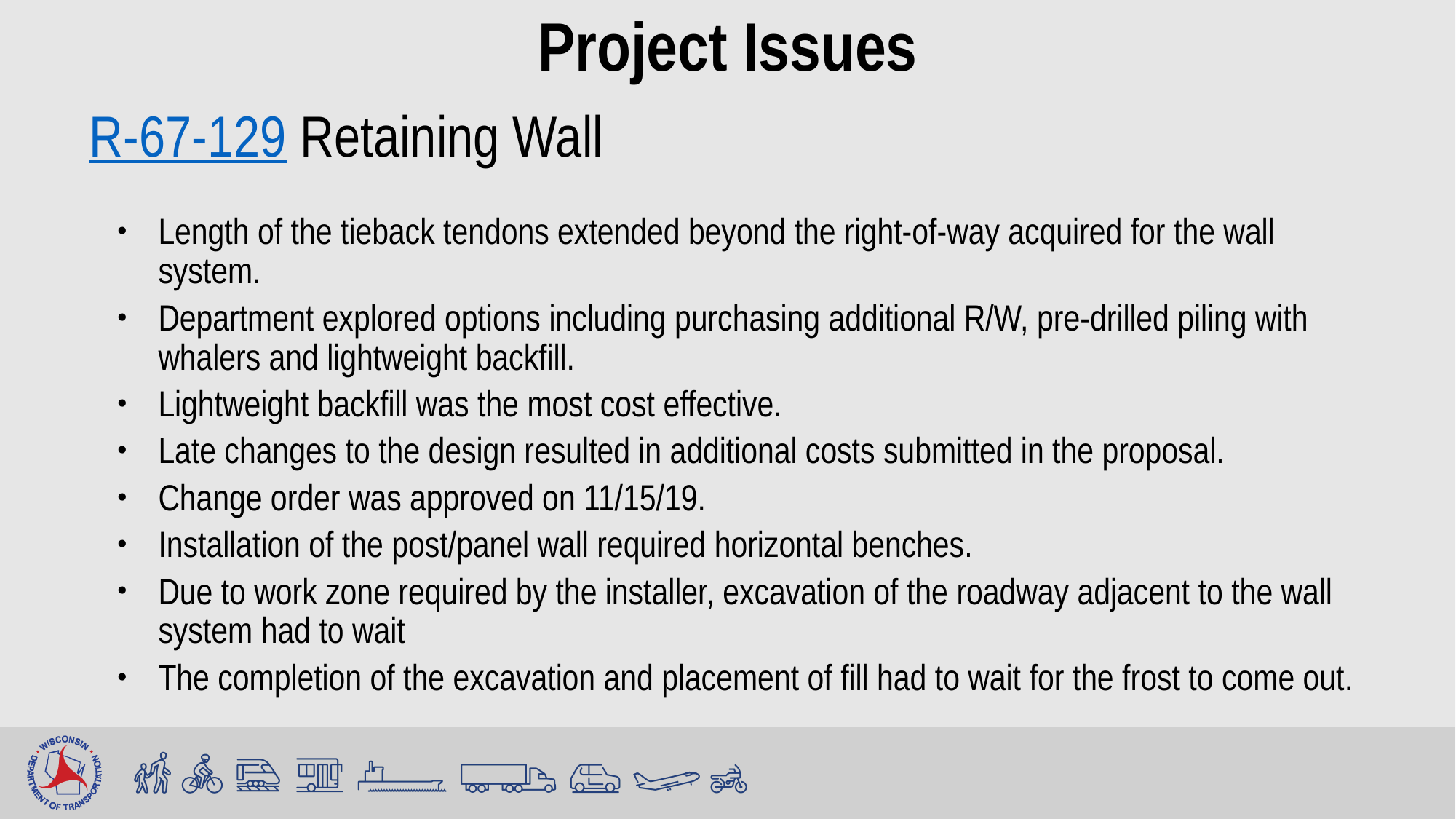

# Project Issues
R-67-129 Retaining Wall

Length of the tieback tendons extended beyond the right-of-way acquired for the wall system.
Department explored options including purchasing additional R/W, pre-drilled piling with whalers and lightweight backfill.
Lightweight backfill was the most cost effective.
Late changes to the design resulted in additional costs submitted in the proposal.
Change order was approved on 11/15/19.
Installation of the post/panel wall required horizontal benches.
Due to work zone required by the installer, excavation of the roadway adjacent to the wall system had to wait
The completion of the excavation and placement of fill had to wait for the frost to come out.